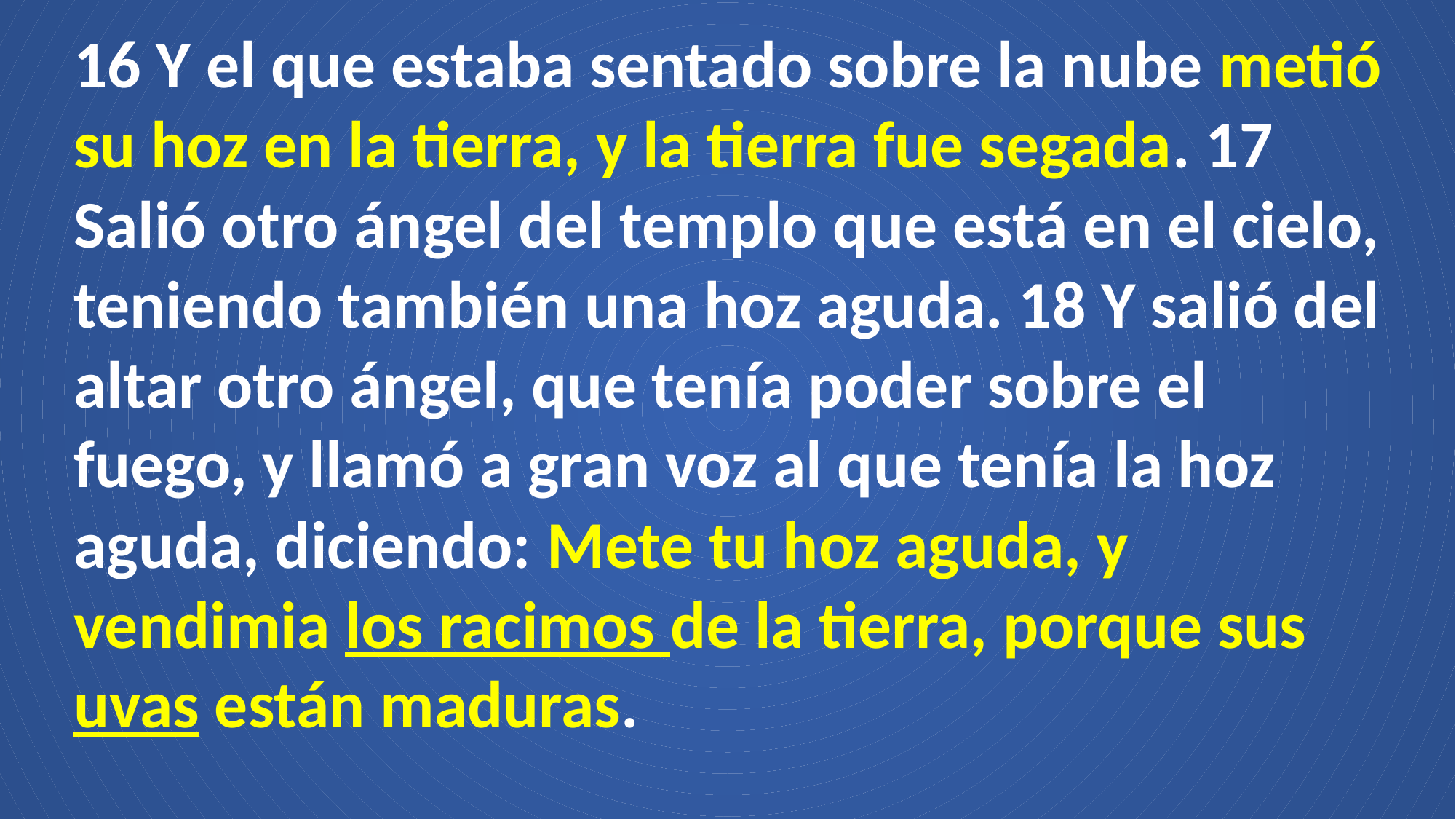

16 Y el que estaba sentado sobre la nube metió su hoz en la tierra, y la tierra fue segada. 17 Salió otro ángel del templo que está en el cielo, teniendo también una hoz aguda. 18 Y salió del altar otro ángel, que tenía poder sobre el fuego, y llamó a gran voz al que tenía la hoz aguda, diciendo: Mete tu hoz aguda, y vendimia los racimos de la tierra, porque sus uvas están maduras.